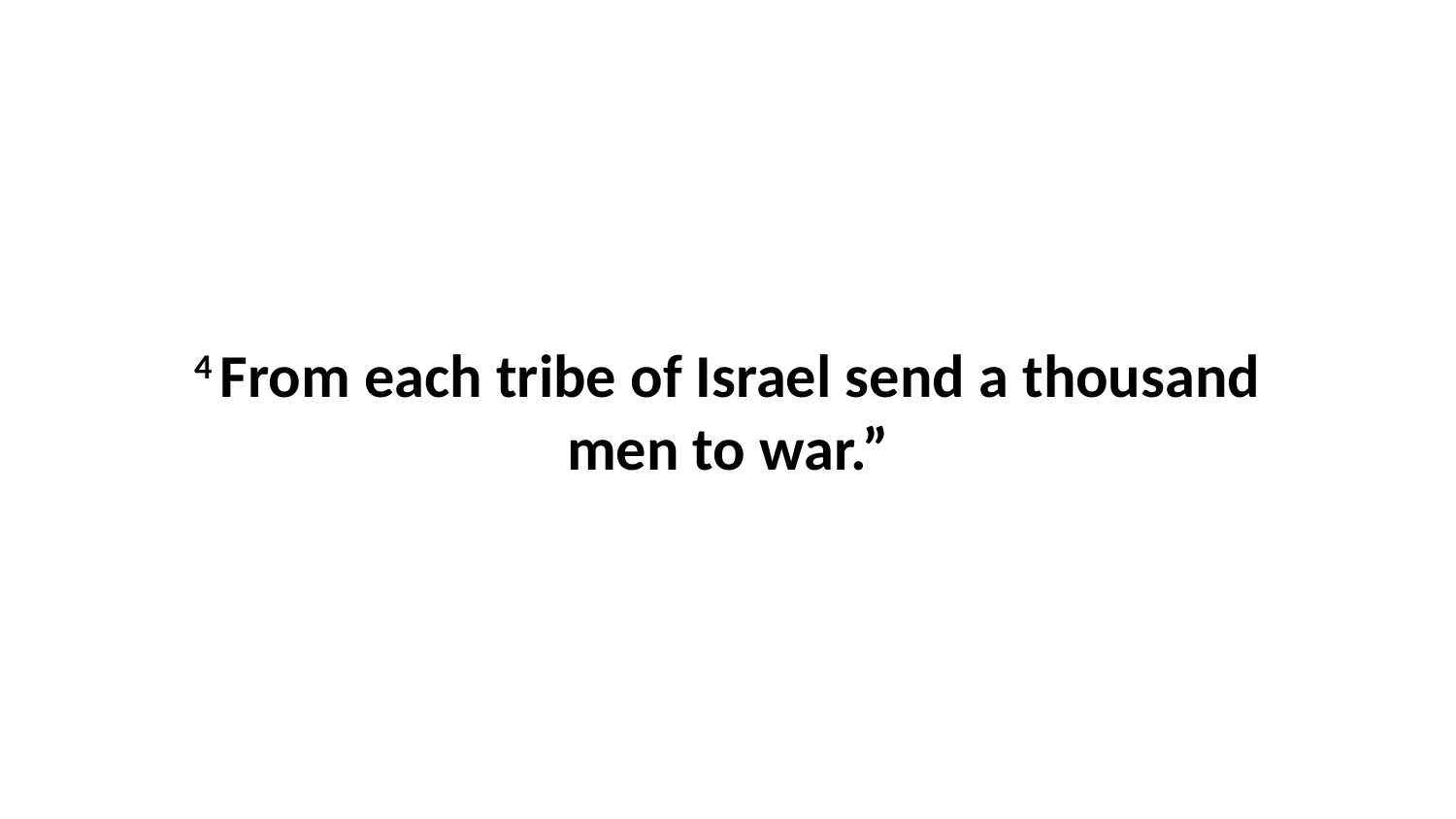

4 From each tribe of Israel send a thousand men to war.”